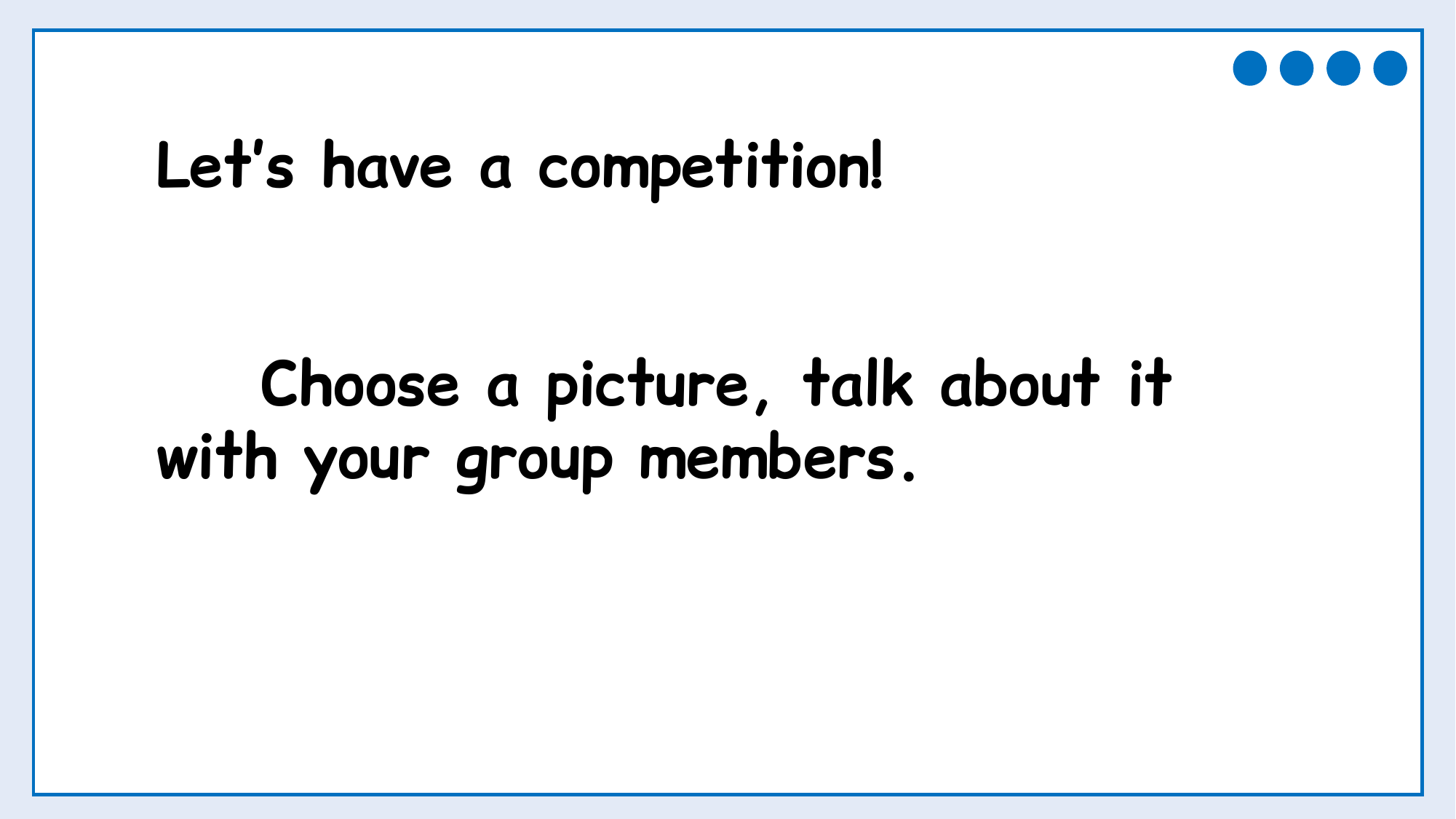

Let’s have a competition!

    Choose a picture, talk about it with your group members.